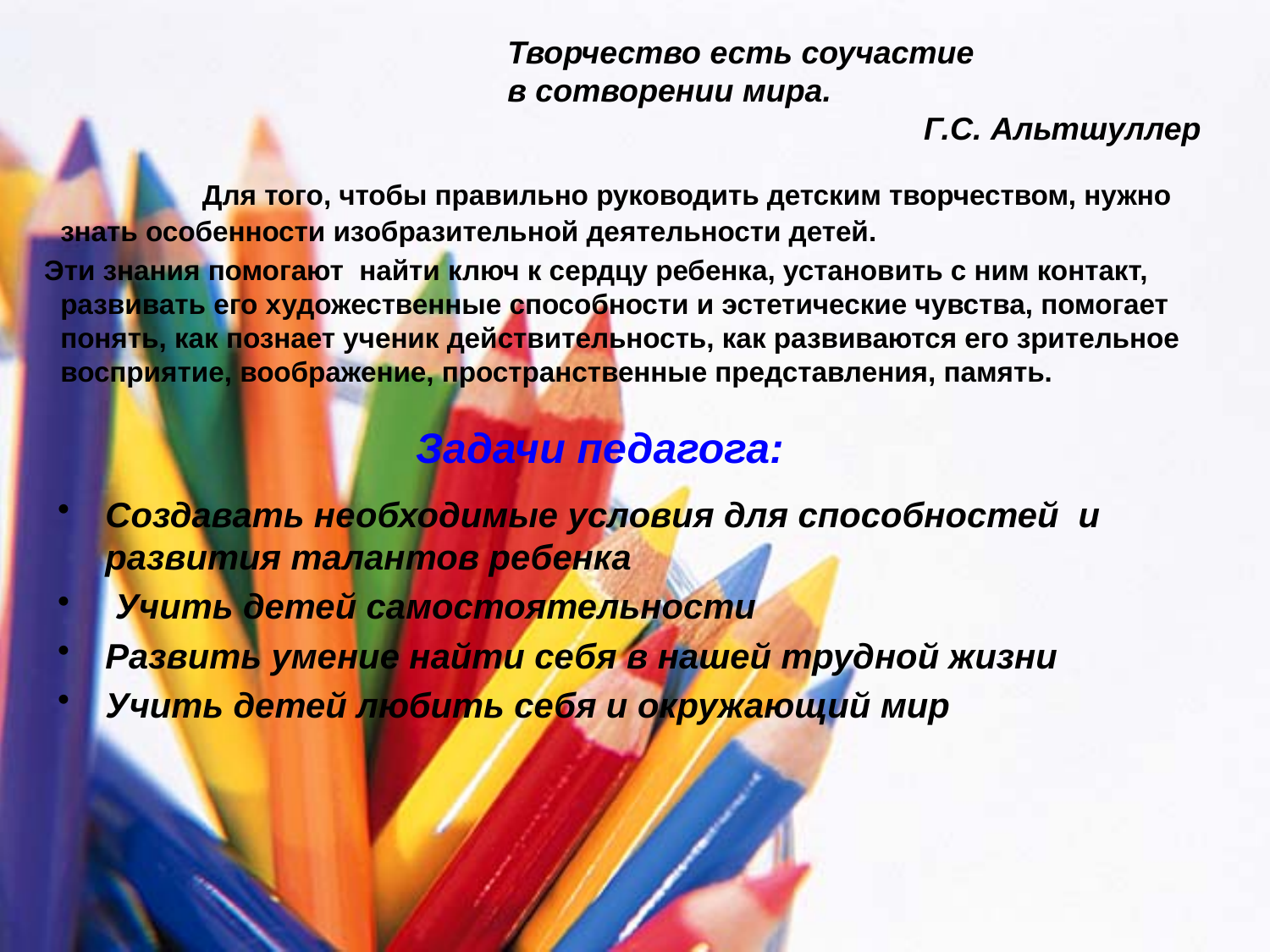

Творчество есть соучастие
в сотворении мира.
                                               Г.С. Альтшуллер
                Для того, чтобы правильно руководить детским творчеством, нужно знать особенности изобразительной деятельности детей.
    Эти знания помогают  найти ключ к сердцу ребенка, установить с ним контакт, развивать его художественные способности и эстетические чувства, помогает понять, как познает ученик действительность, как развиваются его зрительное восприятие, воображение, пространственные представления, память.

# Задачи педагога:
Создавать необходимые условия для способностей  и развития талантов ребенка
 Учить детей самостоятельности
Развить умение найти себя в нашей трудной жизни
Учить детей любить себя и окружающий мир